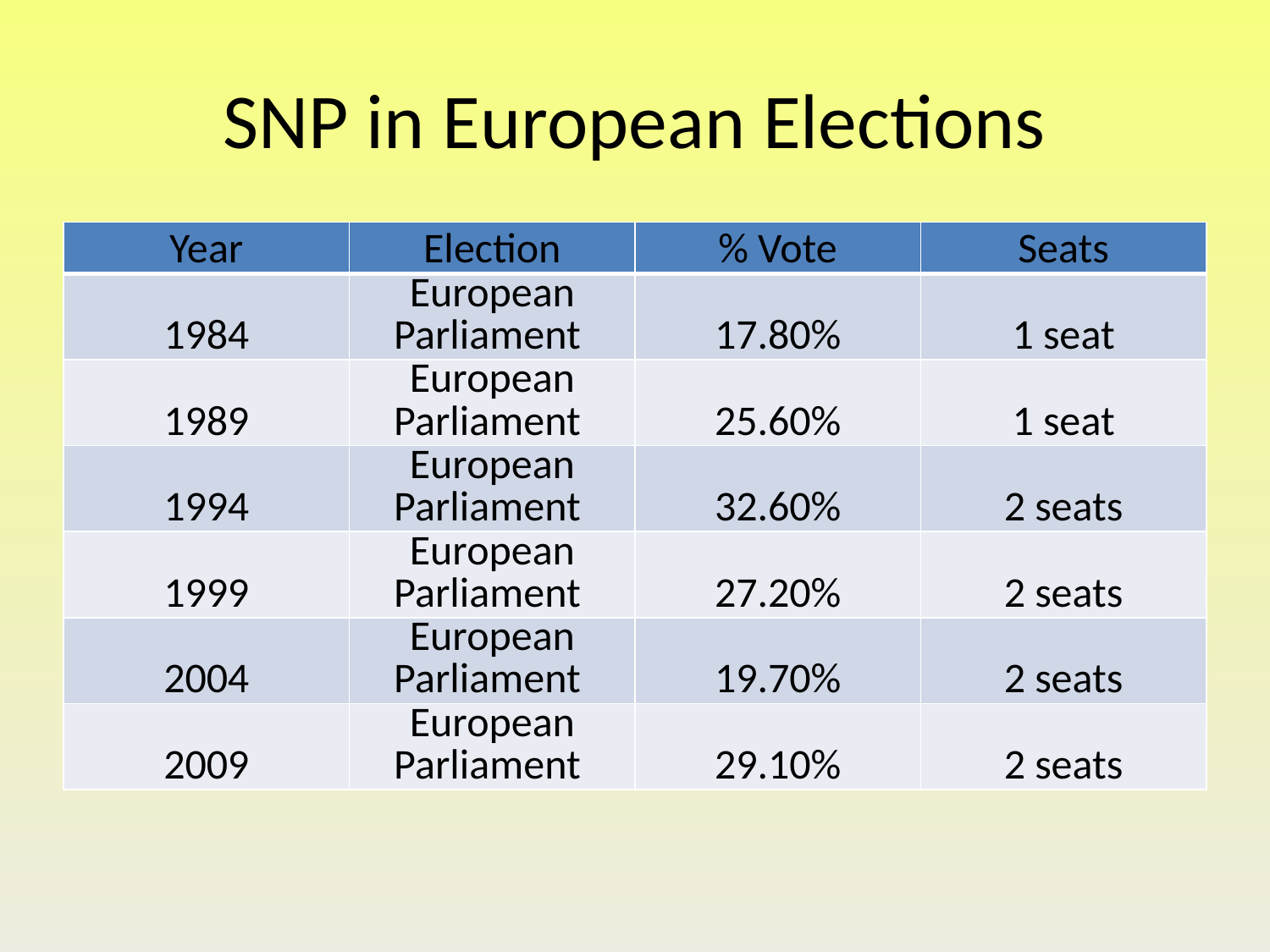

# SNP in European Elections
| Year | Election | % Vote | Seats |
| --- | --- | --- | --- |
| 1984 | European Parliament | 17.80% | 1 seat |
| 1989 | European Parliament | 25.60% | 1 seat |
| 1994 | European Parliament | 32.60% | 2 seats |
| 1999 | European Parliament | 27.20% | 2 seats |
| 2004 | European Parliament | 19.70% | 2 seats |
| 2009 | European Parliament | 29.10% | 2 seats |